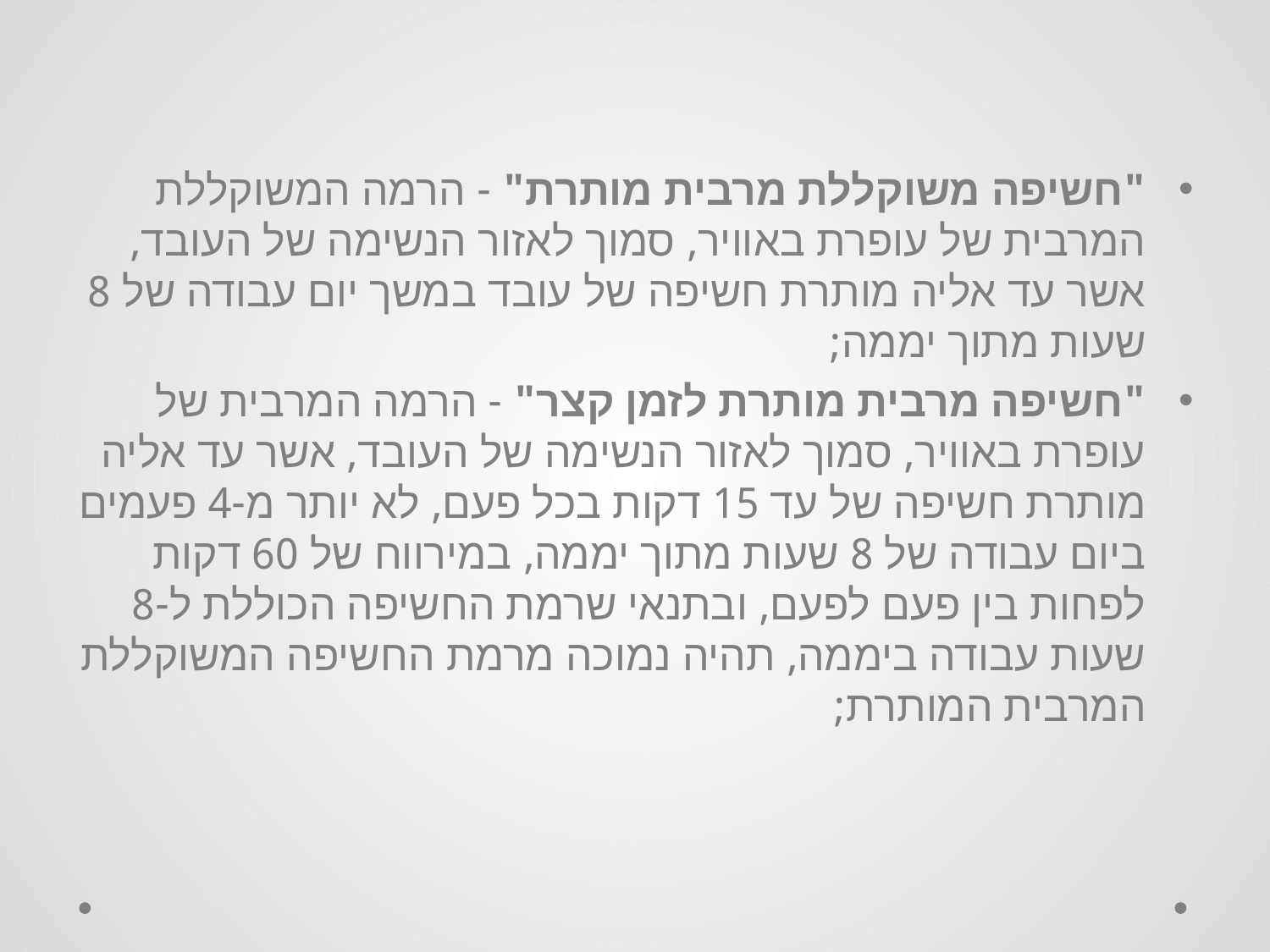

#
"חשיפה משוקללת מרבית מותרת" - הרמה המשוקללת המרבית של עופרת באוויר, סמוך לאזור הנשימה של העובד, אשר עד אליה מותרת חשיפה של עובד במשך יום עבודה של 8 שעות מתוך יממה;
"חשיפה מרבית מותרת לזמן קצר" - הרמה המרבית של עופרת באוויר, סמוך לאזור הנשימה של העובד, אשר עד אליה מותרת חשיפה של עד 15 דקות בכל פעם, לא יותר מ-4 פעמים ביום עבודה של 8 שעות מתוך יממה, במירווח של 60 דקות לפחות בין פעם לפעם, ובתנאי שרמת החשיפה הכוללת ל-8 שעות עבודה ביממה, תהיה נמוכה מרמת החשיפה המשוקללת המרבית המותרת;